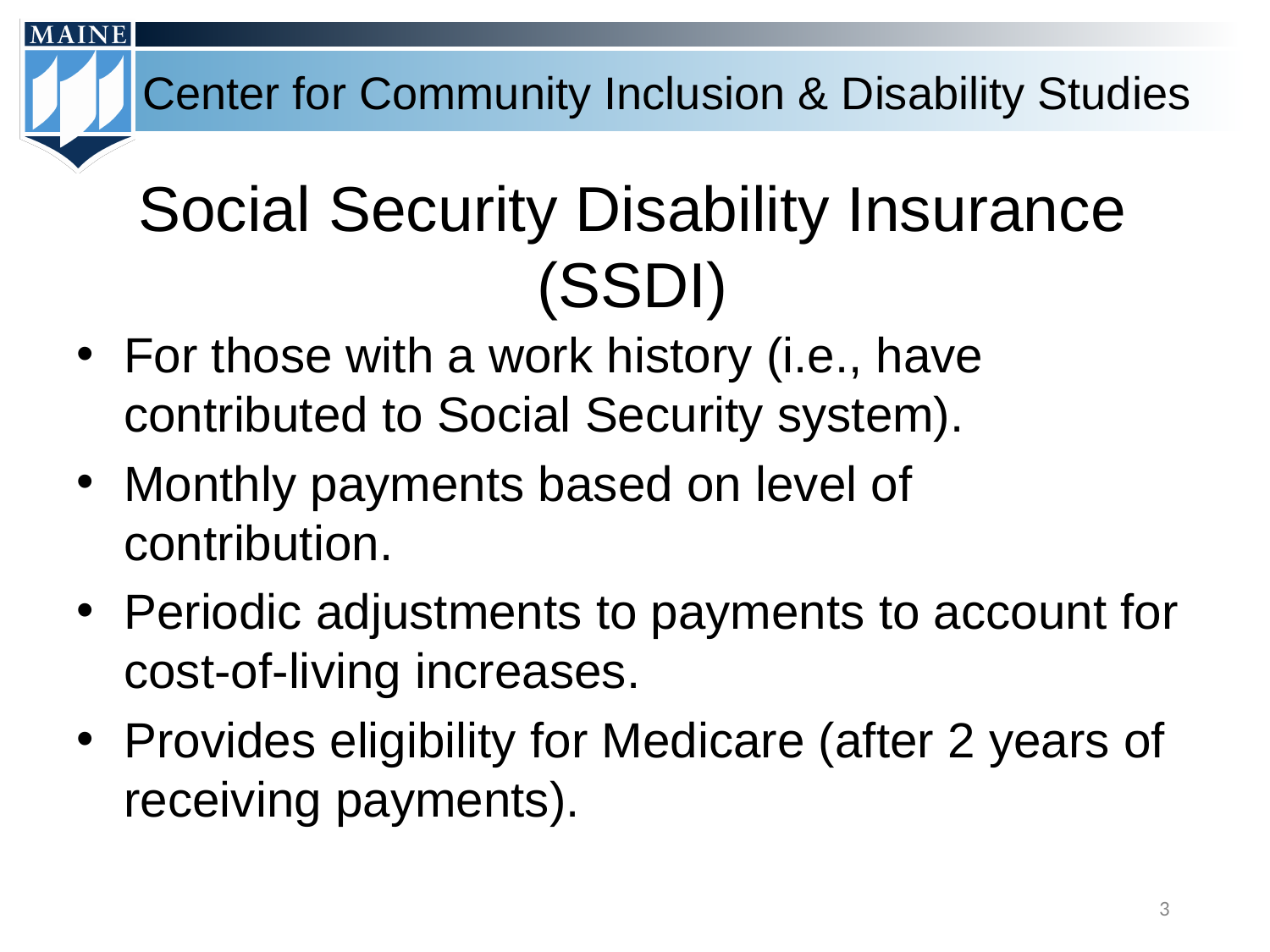

# Social Security Disability Insurance (SSDI)
For those with a work history (i.e., have contributed to Social Security system).
Monthly payments based on level of contribution.
Periodic adjustments to payments to account for cost-of-living increases.
Provides eligibility for Medicare (after 2 years of receiving payments).
3